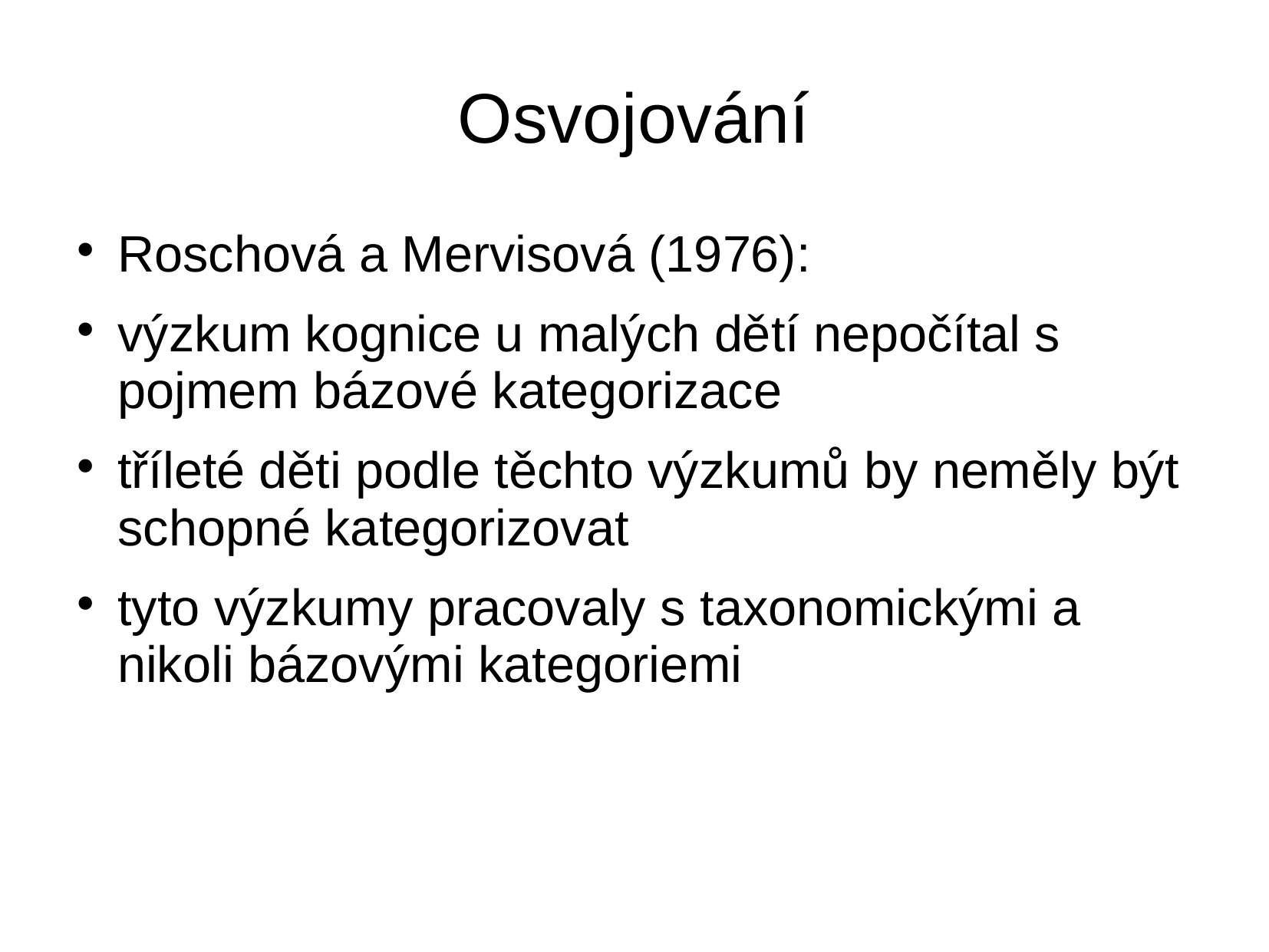

# Osvojování
Roschová a Mervisová (1976):
výzkum kognice u malých dětí nepočítal s pojmem bázové kategorizace
tříleté děti podle těchto výzkumů by neměly být schopné kategorizovat
tyto výzkumy pracovaly s taxonomickými a nikoli bázovými kategoriemi